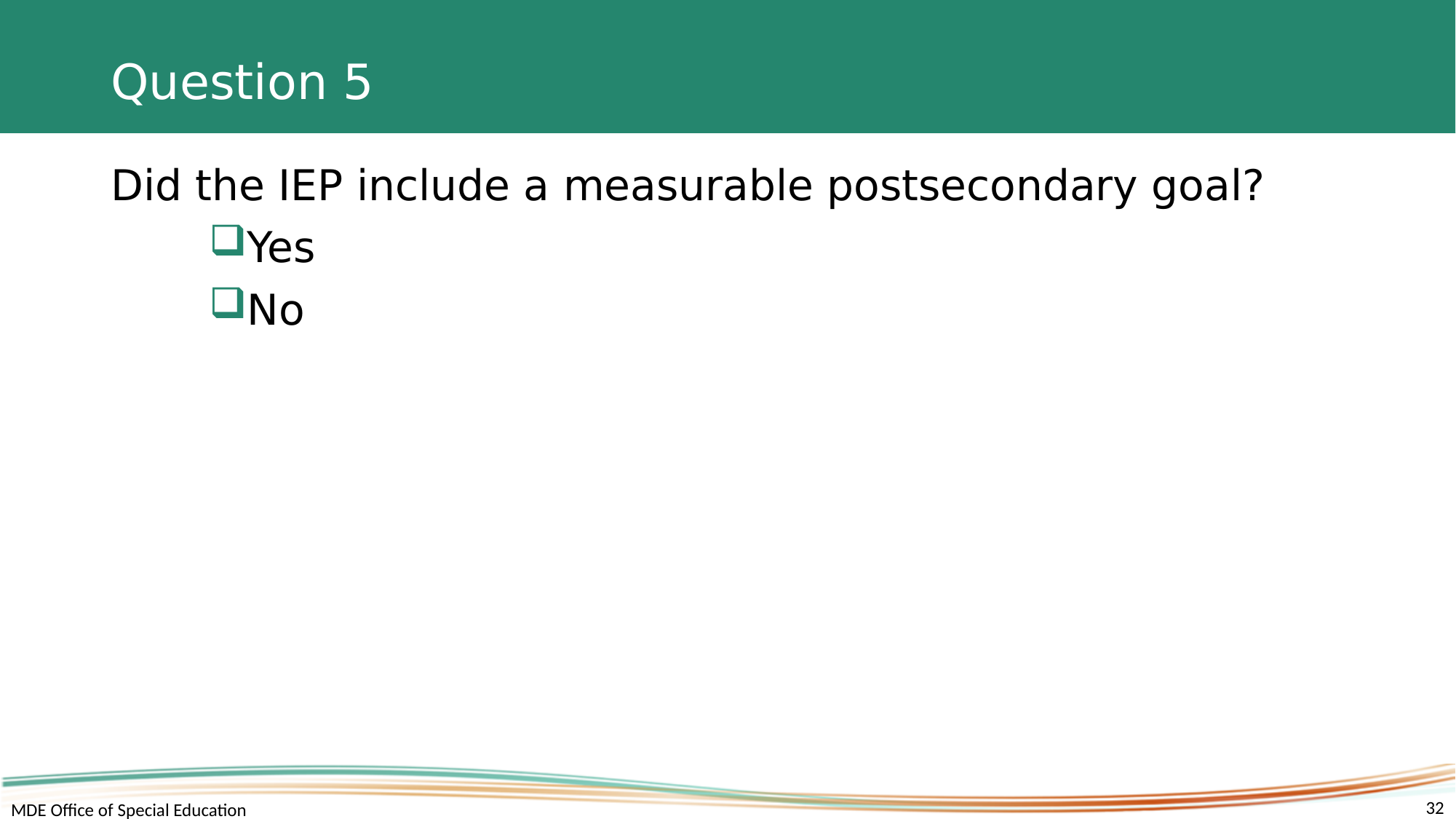

# Question 5
Did the IEP include a measurable postsecondary goal?
Yes
No

32
MDE Office of Special Education